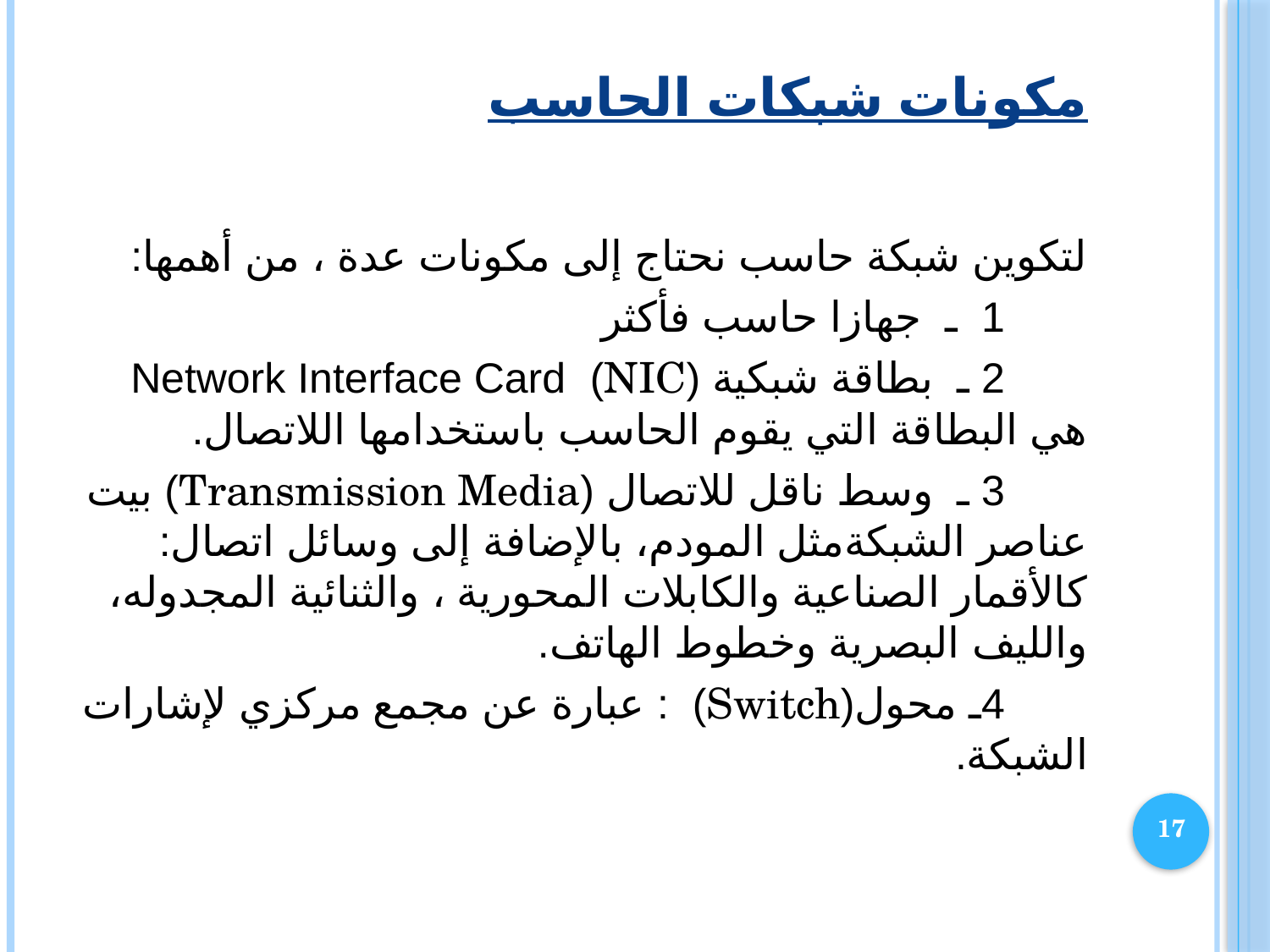

# مكونات شبكات الحاسب
لتكوين شبكة حاسب نحتاج إلى مكونات عدة ، من أهمها:
       1  ـ  جهازا حاسب فأكثر
       2 ـ  بطاقة شبكية (NIC)  Network Interface Card هي البطاقة التي يقوم الحاسب باستخدامها اللاتصال.
       3 ـ  وسط ناقل للاتصال (Transmission Media) بيت عناصر الشبكةمثل المودم، بالإضافة إلى وسائل اتصال: كالأقمار الصناعية والكابلات المحورية ، والثنائية المجدوله، والليف البصرية وخطوط الهاتف.
       4ـ محول(Switch)  : عبارة عن مجمع مركزي لإشارات الشبكة.

17